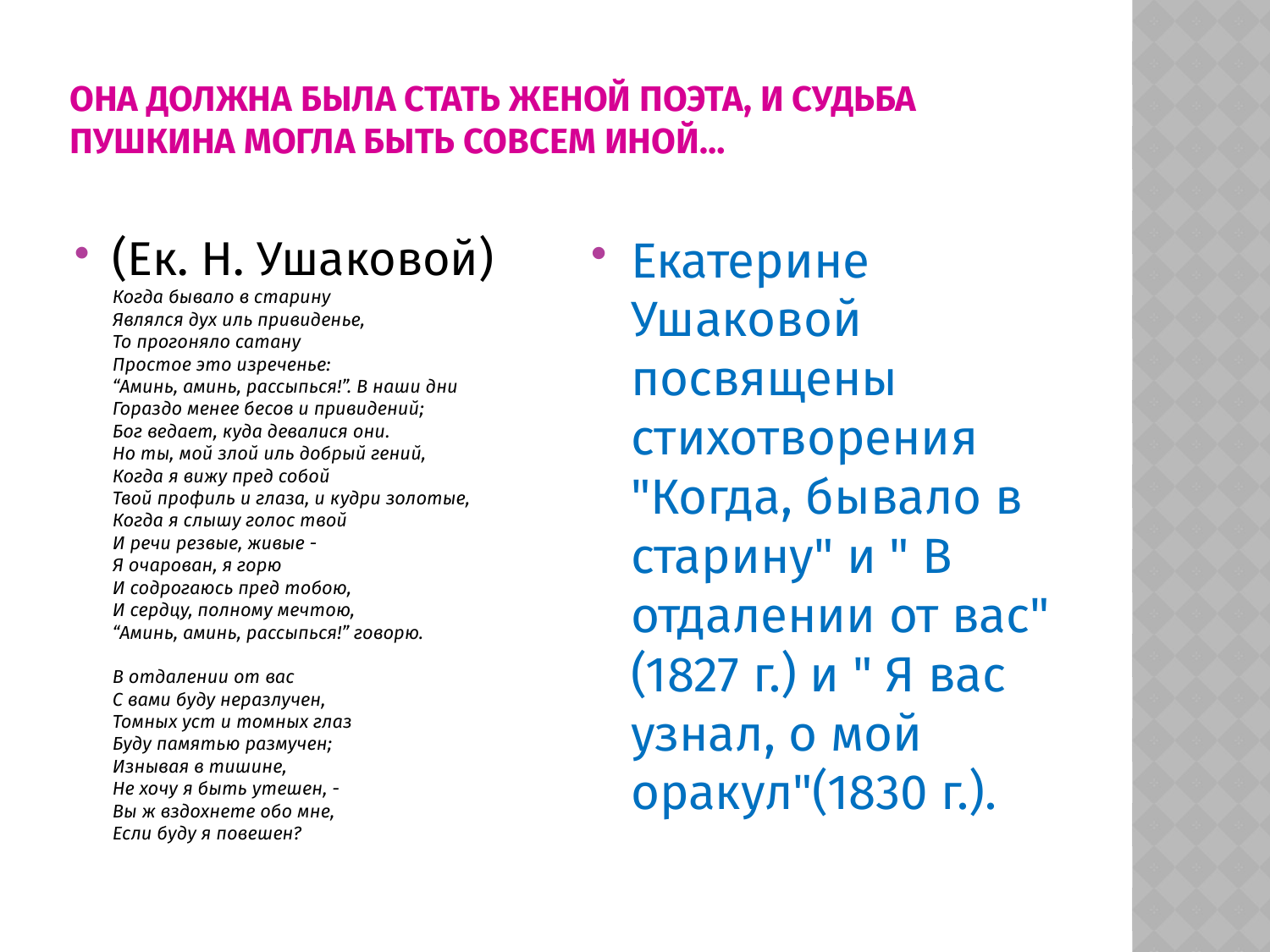

# Она должна была стать женой поэта, и судьба Пушкина могла быть совсем иной…
(Ек. Н. Ушаковой)
Когда бывало в старину
Являлся дух иль привиденье,
То прогоняло сатану
Простое это изреченье:
“Аминь, аминь, рассыпься!”. В наши дни
Гораздо менее бесов и привидений;
Бог ведает, куда девалися они.
Но ты, мой злой иль добрый гений,
Когда я вижу пред собой
Твой профиль и глаза, и кудри золотые,
Когда я слышу голос твой
И речи резвые, живые -
Я очарован, я горю
И содрогаюсь пред тобою,
И сердцу, полному мечтою,
“Аминь, аминь, рассыпься!” говорю.
В отдалении от вас
С вами буду неразлучен,
Томных уст и томных глаз
Буду памятью размучен;
Изнывая в тишине,
Не хочу я быть утешен, -
Вы ж вздохнете обо мне,
Если буду я повешен?

Екатерине Ушаковой посвящены стихотворения "Когда, бывало в старину" и " В отдалении от вас" (1827 г.) и " Я вас узнал, о мой оракул"(1830 г.).